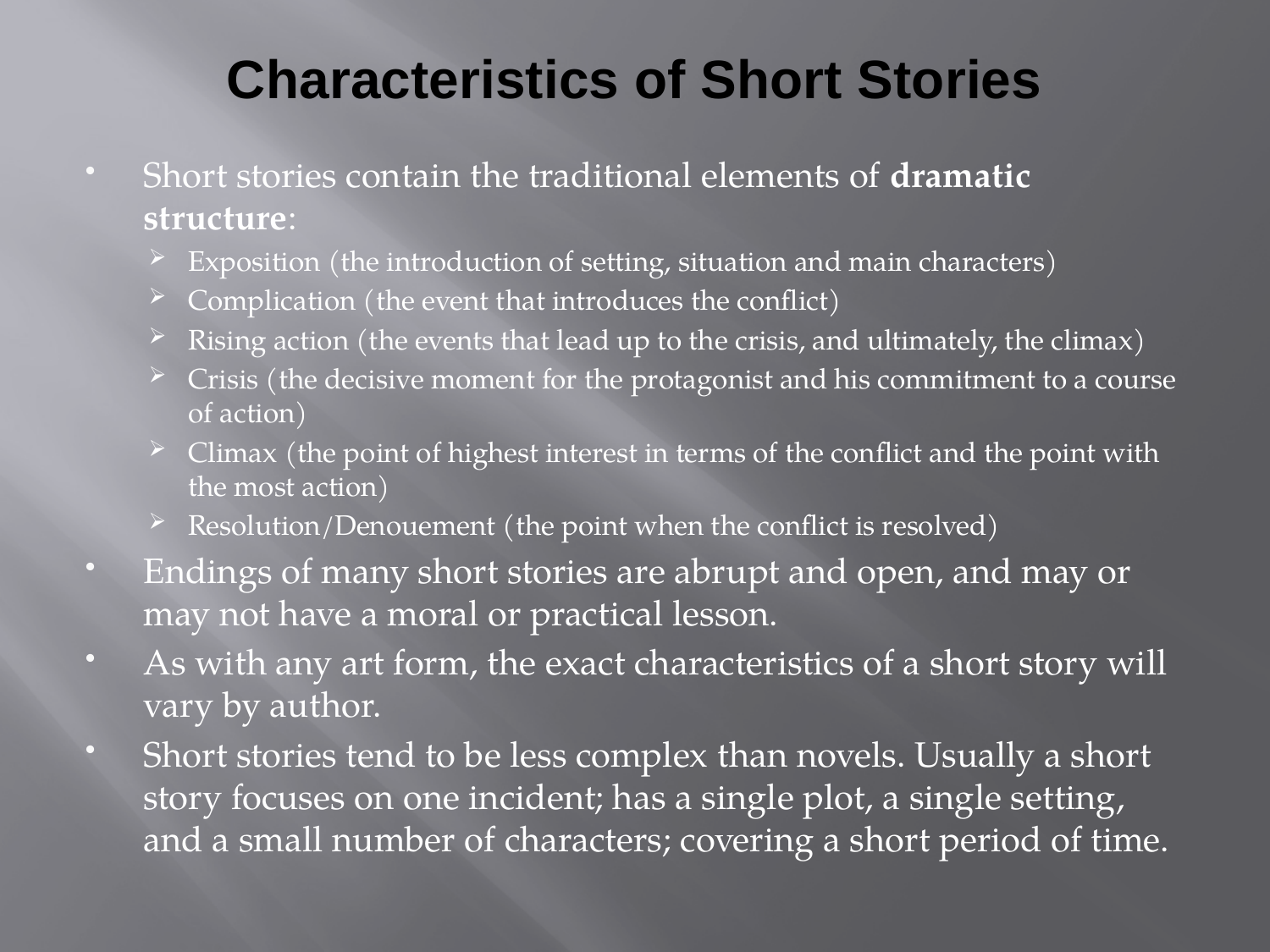

# Characteristics of Short Stories
Short stories contain the traditional elements of dramatic structure:
Exposition (the introduction of setting, situation and main characters)
Complication (the event that introduces the conflict)
Rising action (the events that lead up to the crisis, and ultimately, the climax)
Crisis (the decisive moment for the protagonist and his commitment to a course of action)
Climax (the point of highest interest in terms of the conflict and the point with the most action)
Resolution/Denouement (the point when the conflict is resolved)
Endings of many short stories are abrupt and open, and may or may not have a moral or practical lesson.
As with any art form, the exact characteristics of a short story will vary by author.
Short stories tend to be less complex than novels. Usually a short story focuses on one incident; has a single plot, a single setting, and a small number of characters; covering a short period of time.